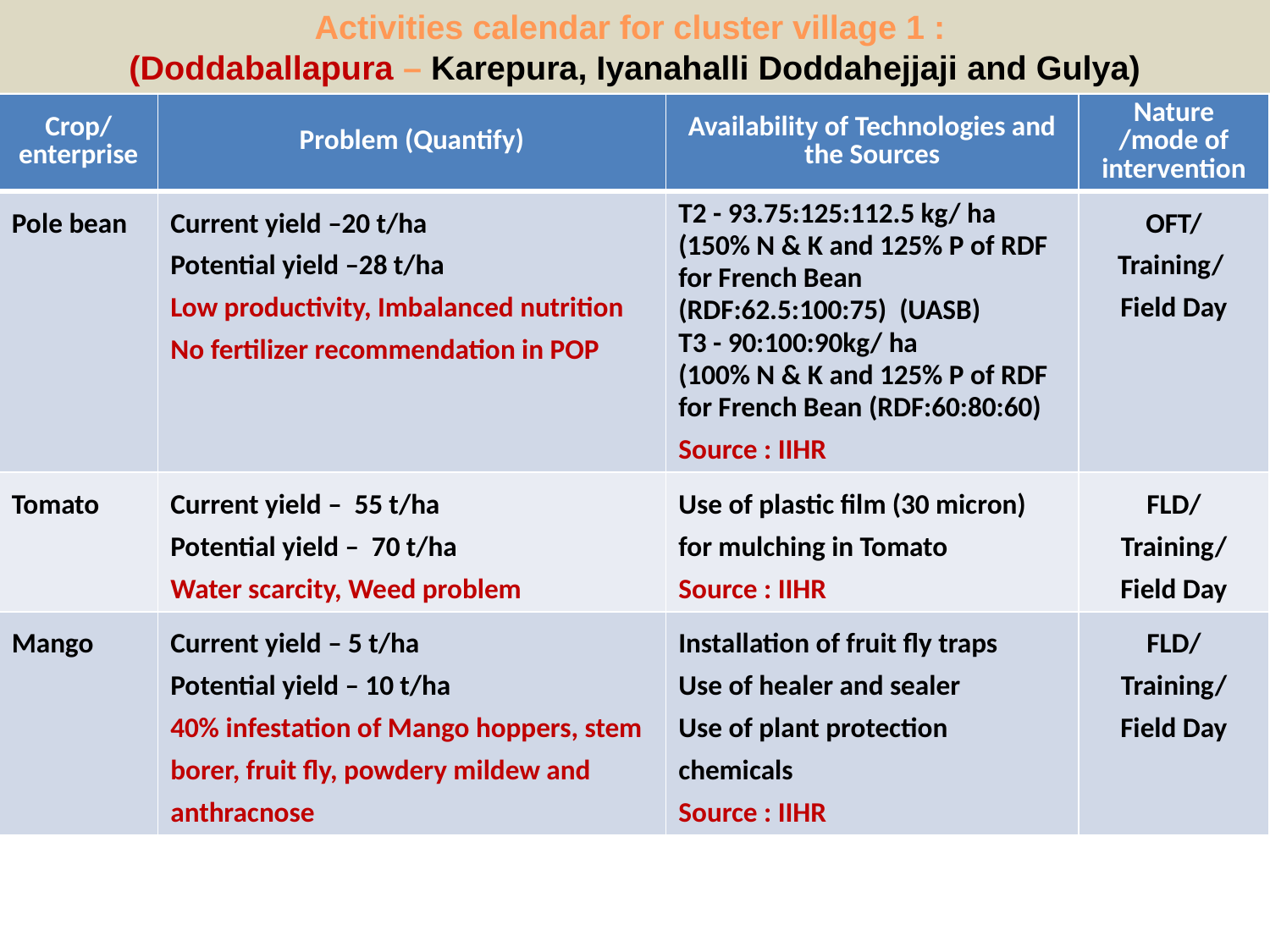

Activities calendar for cluster village 1 :
(Doddaballapura – Karepura, Iyanahalli Doddahejjaji and Gulya)
| Crop/ enterprise | Problem (Quantify) | Availability of Technologies and the Sources | Nature /mode of intervention |
| --- | --- | --- | --- |
| Pole bean | Current yield –20 t/ha Potential yield –28 t/ha Low productivity, Imbalanced nutrition No fertilizer recommendation in POP | T2 - 93.75:125:112.5 kg/ ha (150% N & K and 125% P of RDF for French Bean (RDF:62.5:100:75) (UASB) T3 - 90:100:90kg/ ha (100% N & K and 125% P of RDF for French Bean (RDF:60:80:60) Source : IIHR | OFT/ Training/ Field Day |
| Tomato | Current yield – 55 t/ha Potential yield – 70 t/ha Water scarcity, Weed problem | Use of plastic film (30 micron) for mulching in Tomato Source : IIHR | FLD/ Training/ Field Day |
| Mango | Current yield – 5 t/ha Potential yield – 10 t/ha 40% infestation of Mango hoppers, stem borer, fruit fly, powdery mildew and anthracnose | Installation of fruit fly traps Use of healer and sealer Use of plant protection chemicals Source : IIHR | FLD/ Training/ Field Day |